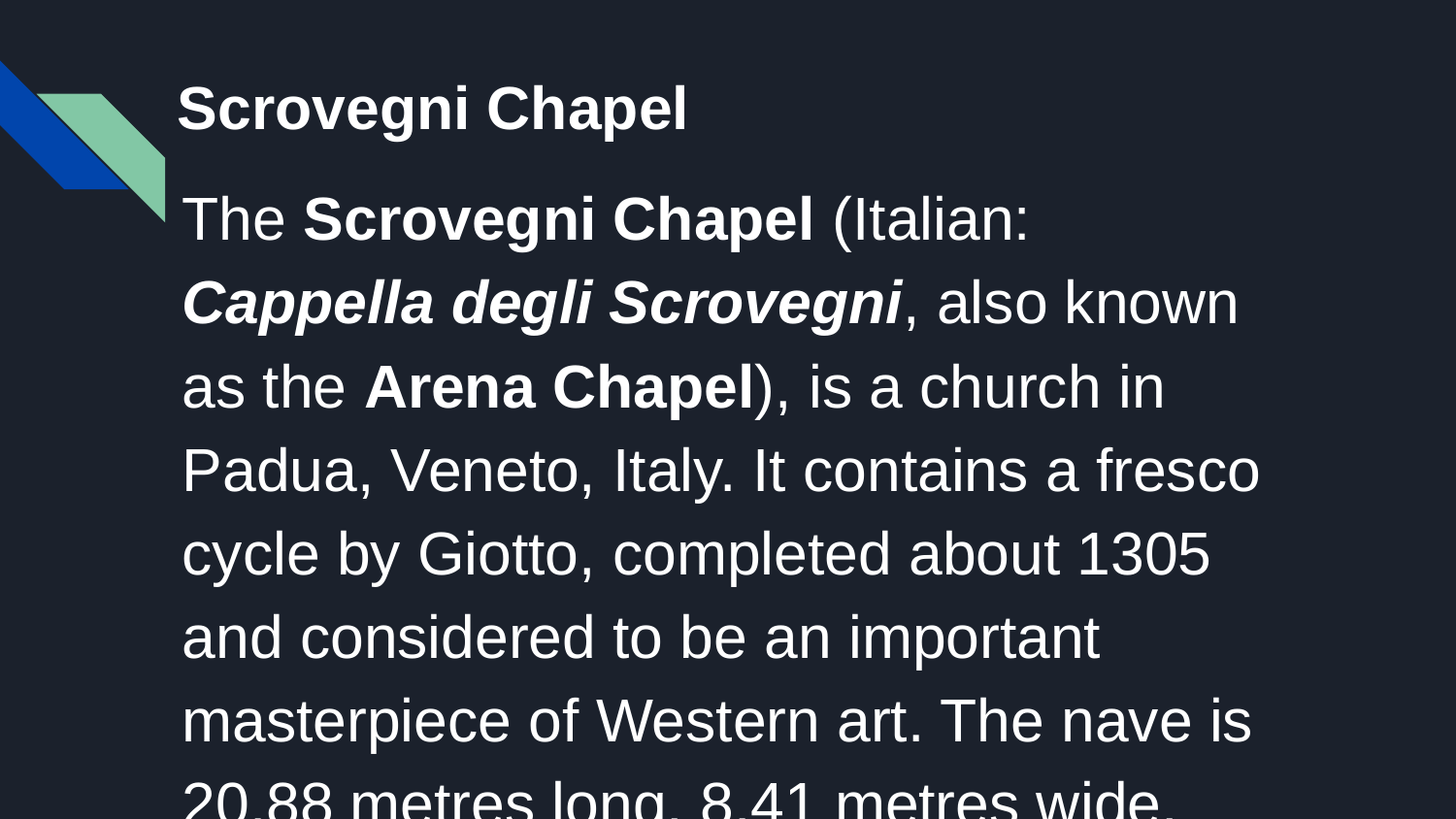

# Scrovegni Chapel
The Scrovegni Chapel (Italian: Cappella degli Scrovegni, also known as the Arena Chapel), is a church in Padua, Veneto, Italy. It contains a fresco cycle by Giotto, completed about 1305 and considered to be an important masterpiece of Western art. The nave is 20.88 metres long, 8.41 metres wide, and 12.65 metres high. The apse area is composed of a square area (4.49 meters deep and 4.31 meters wide) and a pentagonal area (2.57 meters deep).